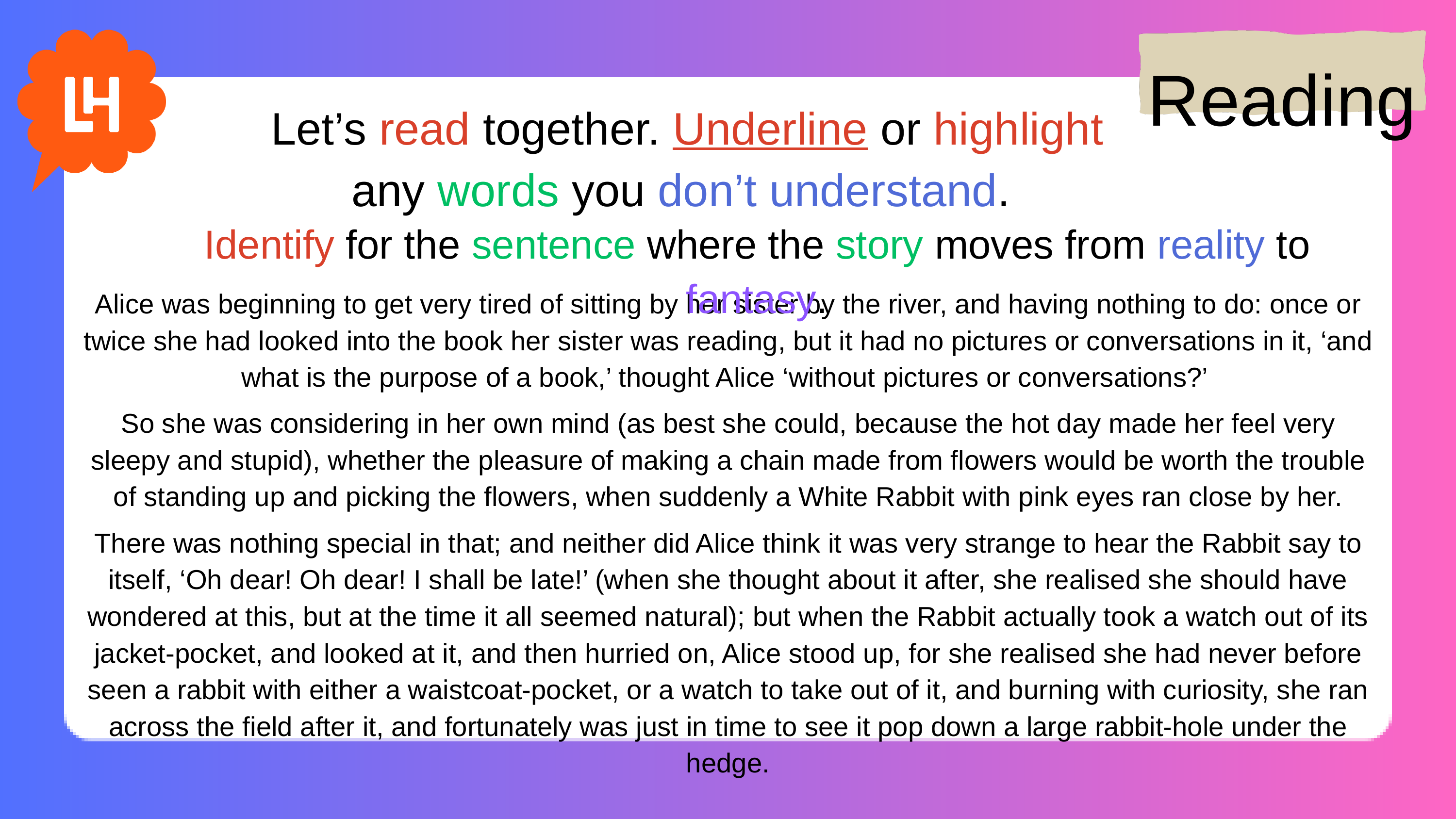

Reading

Let’s read together. Underline or highlight any words you don’t understand.

Identify for the sentence where the story moves from reality to fantasy.
Alice was beginning to get very tired of sitting by her sister by the river, and having nothing to do: once or twice she had looked into the book her sister was reading, but it had no pictures or conversations in it, ‘and what is the purpose of a book,’ thought Alice ‘without pictures or conversations?’

So she was considering in her own mind (as best she could, because the hot day made her feel very sleepy and stupid), whether the pleasure of making a chain made from flowers would be worth the trouble of standing up and picking the flowers, when suddenly a White Rabbit with pink eyes ran close by her.

There was nothing special in that; and neither did Alice think it was very strange to hear the Rabbit say to itself, ‘Oh dear! Oh dear! I shall be late!’ (when she thought about it after, she realised she should have wondered at this, but at the time it all seemed natural); but when the Rabbit actually took a watch out of its jacket-pocket, and looked at it, and then hurried on, Alice stood up, for she realised she had never before seen a rabbit with either a waistcoat-pocket, or a watch to take out of it, and burning with curiosity, she ran across the field after it, and fortunately was just in time to see it pop down a large rabbit-hole under the hedge.